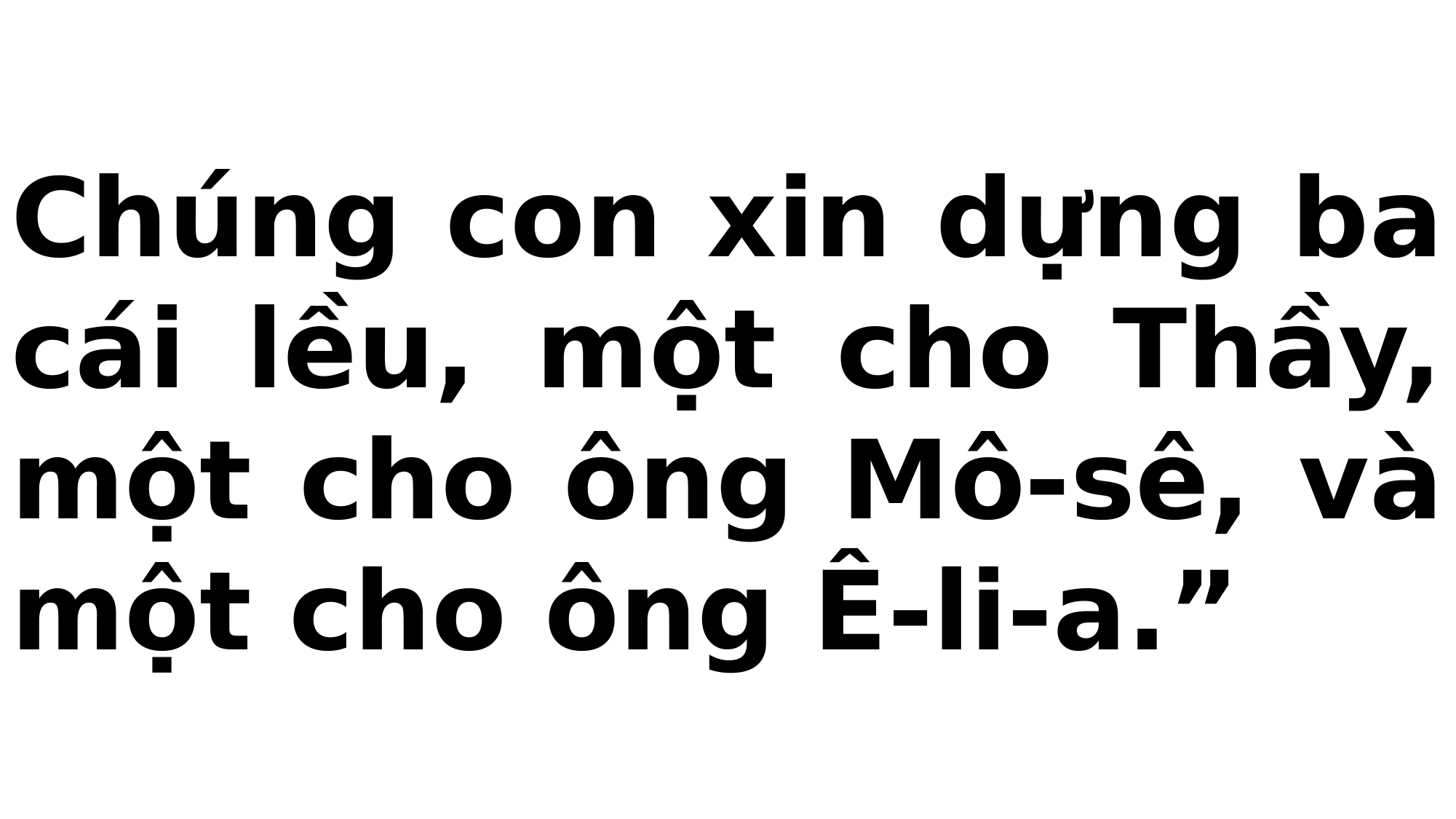

# Chúng con xin dựng ba cái lều, một cho Thầy, một cho ông Mô-sê, và một cho ông Ê-li-a.”